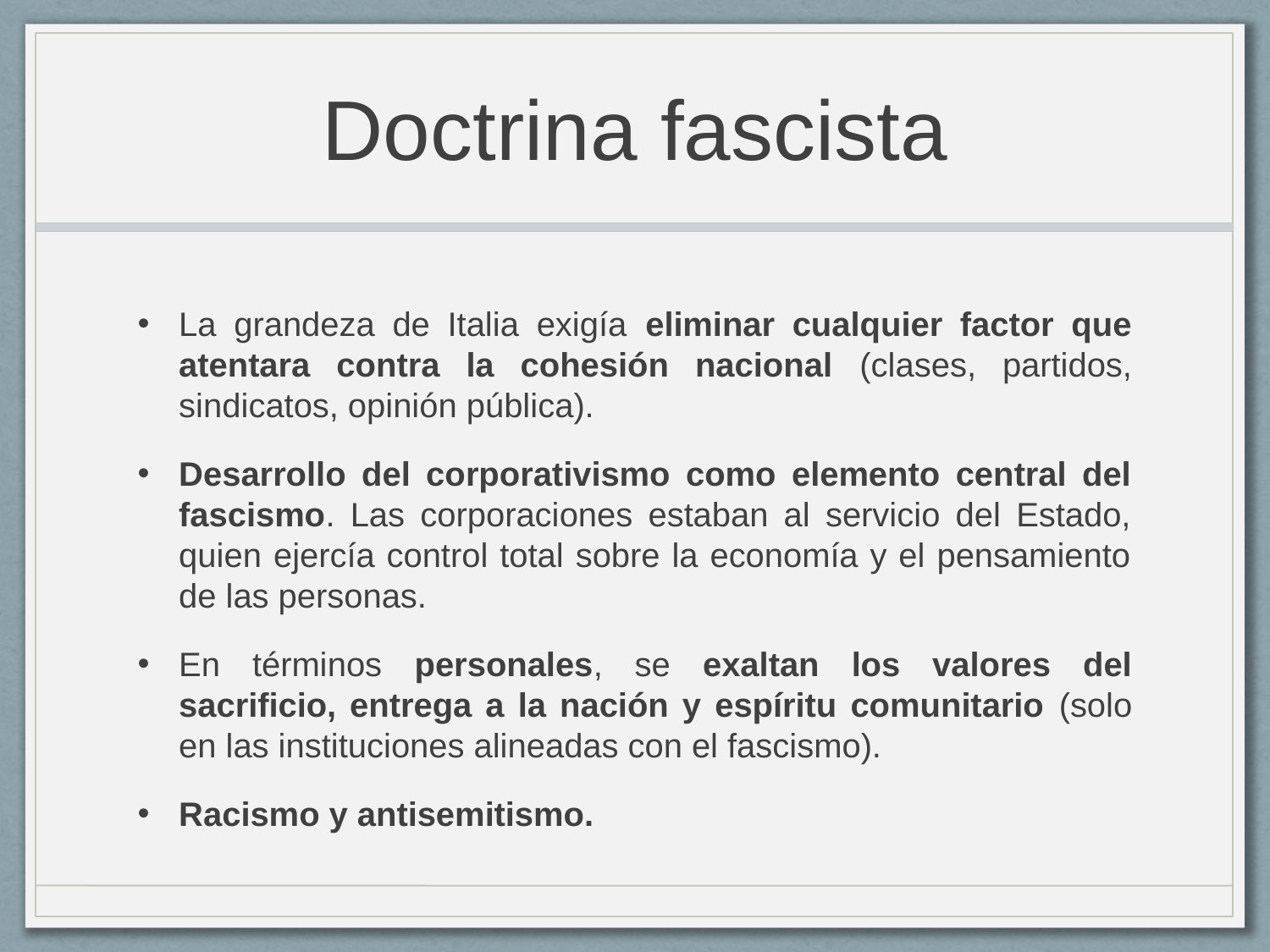

# Doctrina fascista
La grandeza de Italia exigía eliminar cualquier factor que atentara contra la cohesión nacional (clases, partidos, sindicatos, opinión pública).
Desarrollo del corporativismo como elemento central del fascismo. Las corporaciones estaban al servicio del Estado, quien ejercía control total sobre la economía y el pensamiento de las personas.
En términos personales, se exaltan los valores del sacrificio, entrega a la nación y espíritu comunitario (solo en las instituciones alineadas con el fascismo).
Racismo y antisemitismo.